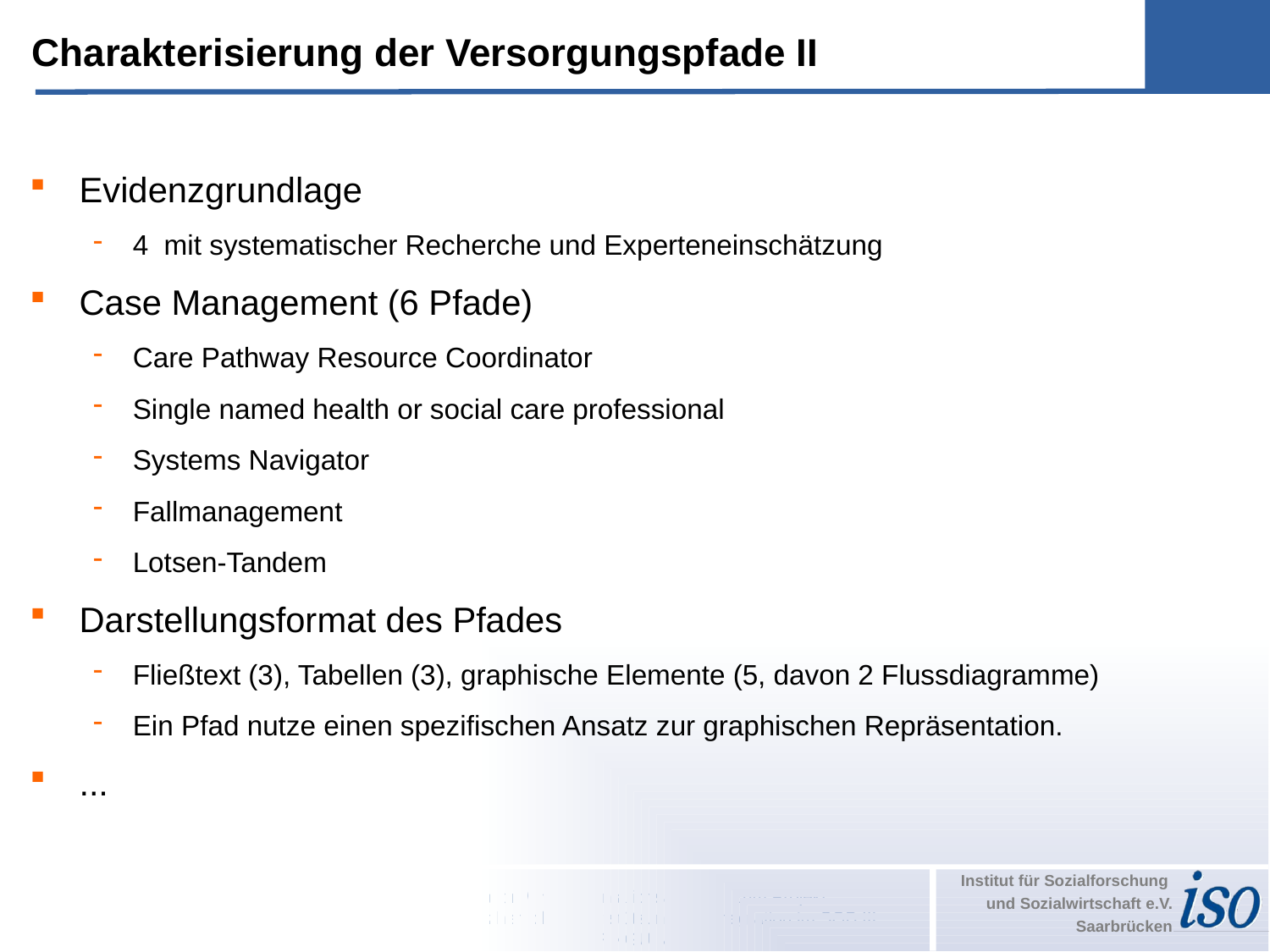

Charakterisierung der Versorgungspfade II
Evidenzgrundlage
4  mit systematischer Recherche und Experteneinschätzung
Case Management (6 Pfade)
Care Pathway Resource Coordinator
Single named health or social care professional
Systems Navigator
Fallmanagement
Lotsen-Tandem
Darstellungsformat des Pfades
Fließtext (3), Tabellen (3), graphische Elemente (5, davon 2 Flussdiagramme)
Ein Pfad nutze einen spezifischen Ansatz zur graphischen Repräsentation.
...